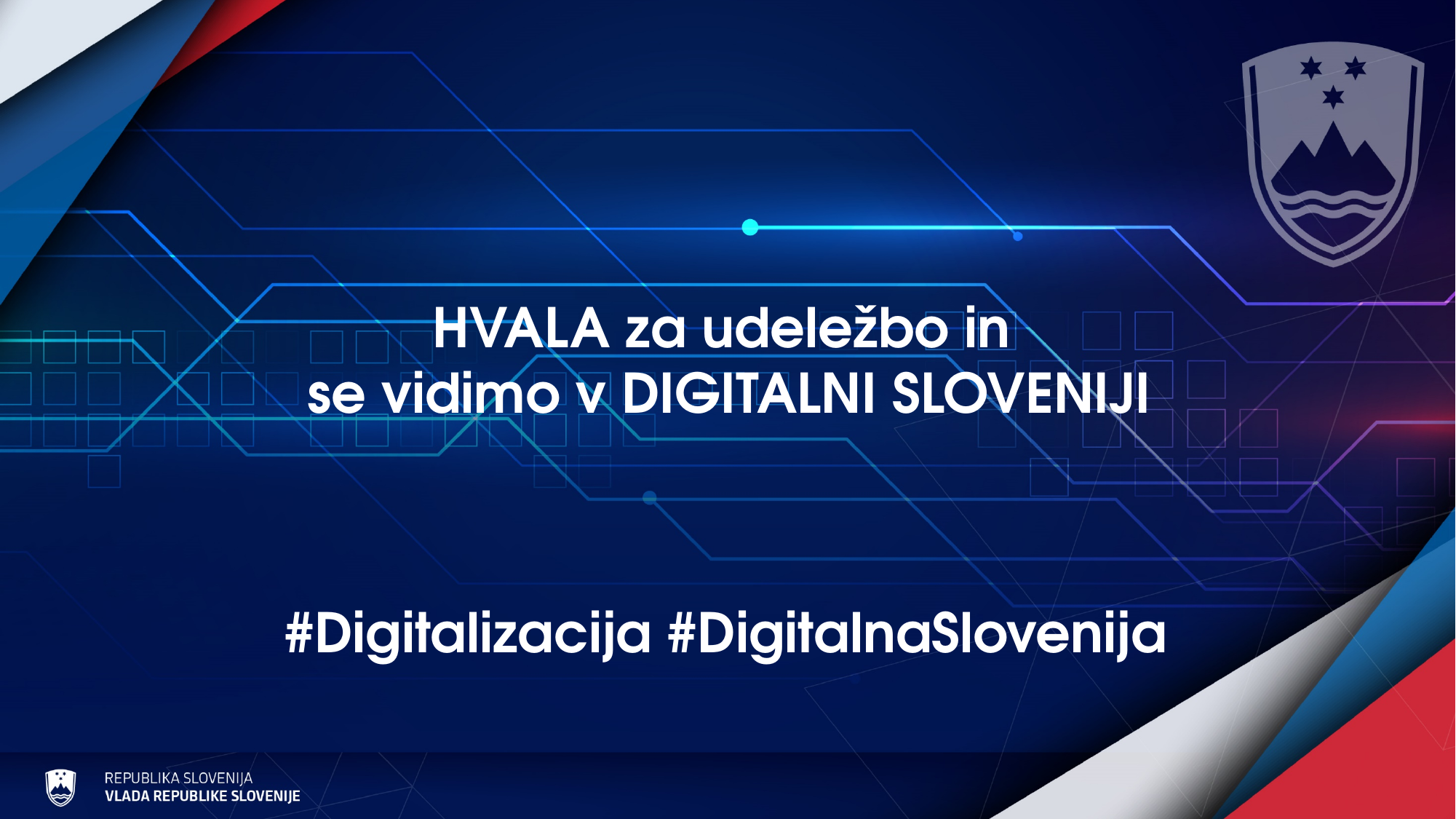

HVALA za udeležbo in
se vidimo v DIGITALNI SLOVENIJI
#Digitalizacija #DigitalnaSlovenija